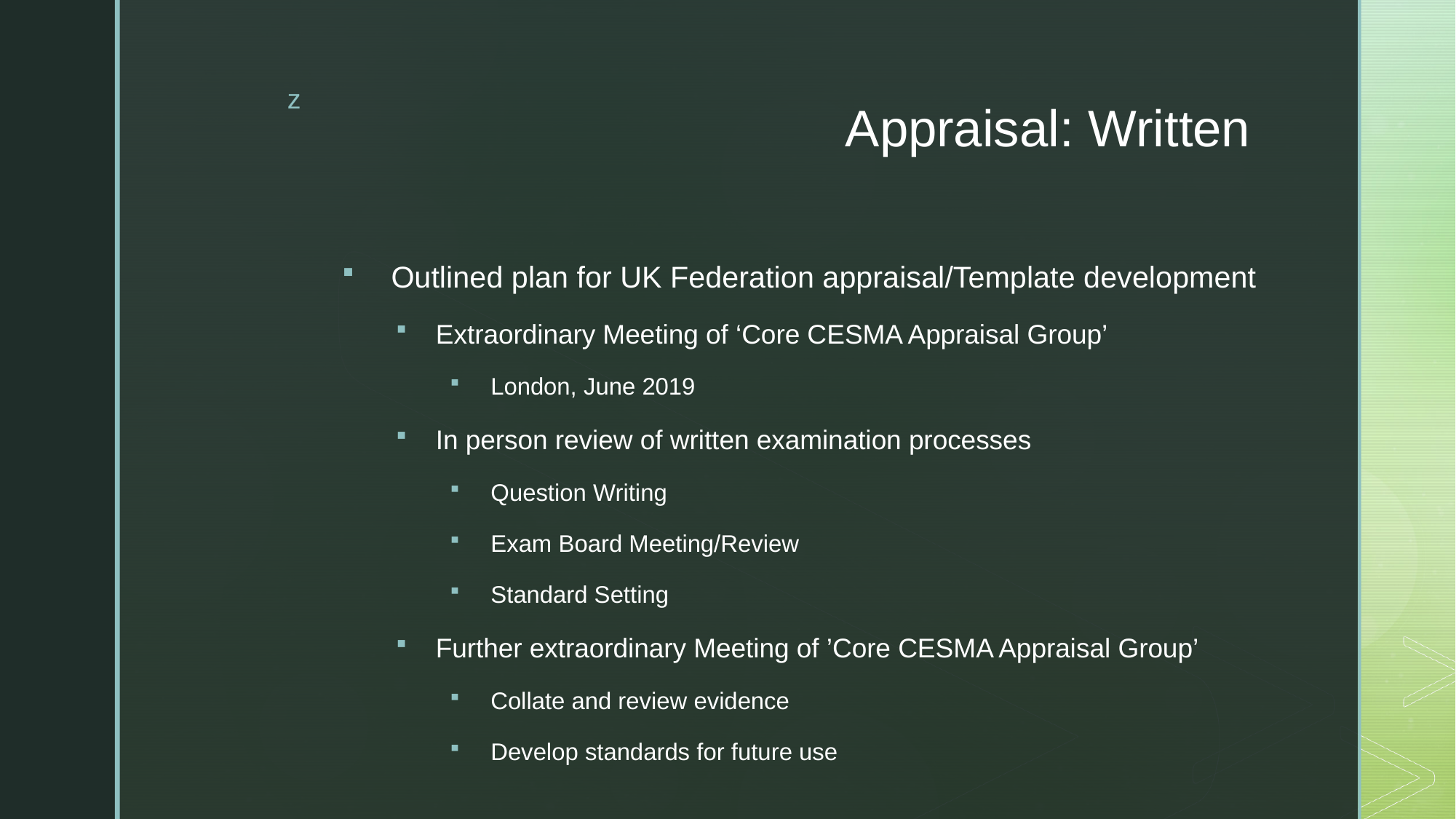

# Appraisal: Written
 Outlined plan for UK Federation appraisal/Template development
Extraordinary Meeting of ‘Core CESMA Appraisal Group’
London, June 2019
In person review of written examination processes
Question Writing
Exam Board Meeting/Review
Standard Setting
Further extraordinary Meeting of ’Core CESMA Appraisal Group’
Collate and review evidence
Develop standards for future use